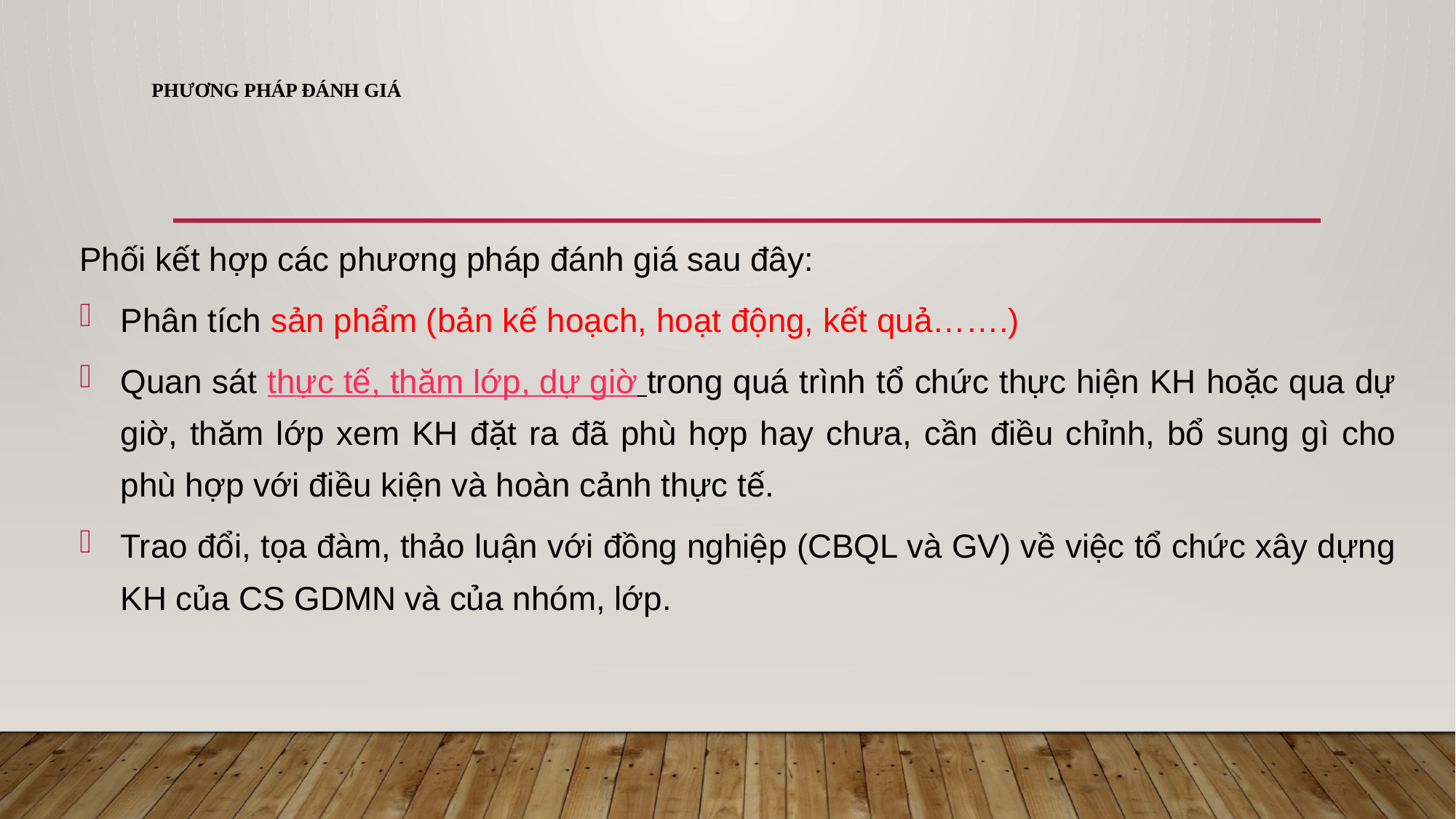

# Phương pháp đánh giá
Phối kết hợp các phương pháp đánh giá sau đây:
Phân tích sản phẩm (bản kế hoạch, hoạt động, kết quả…….)
Quan sát thực tế, thăm lớp, dự giờ trong quá trình tổ chức thực hiện KH hoặc qua dự giờ, thăm lớp xem KH đặt ra đã phù hợp hay chưa, cần điều chỉnh, bổ sung gì cho phù hợp với điều kiện và hoàn cảnh thực tế.
Trao đổi, tọa đàm, thảo luận với đồng nghiệp (CBQL và GV) về việc tổ chức xây dựng KH của CS GDMN và của nhóm, lớp.